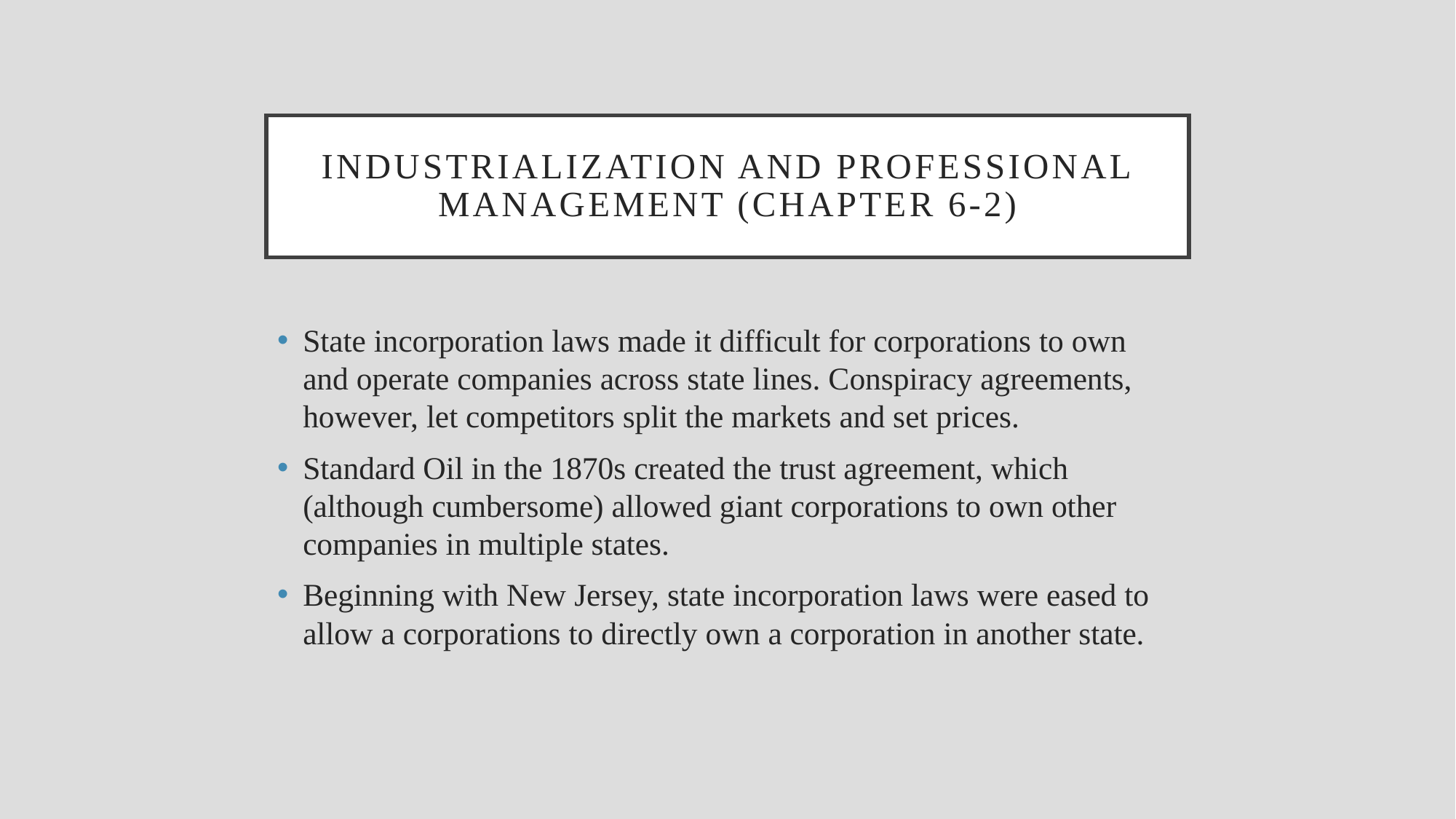

# Industrialization and professional management (chapter 6-2)
State incorporation laws made it difficult for corporations to own and operate companies across state lines. Conspiracy agreements, however, let competitors split the markets and set prices.
Standard Oil in the 1870s created the trust agreement, which (although cumbersome) allowed giant corporations to own other companies in multiple states.
Beginning with New Jersey, state incorporation laws were eased to allow a corporations to directly own a corporation in another state.